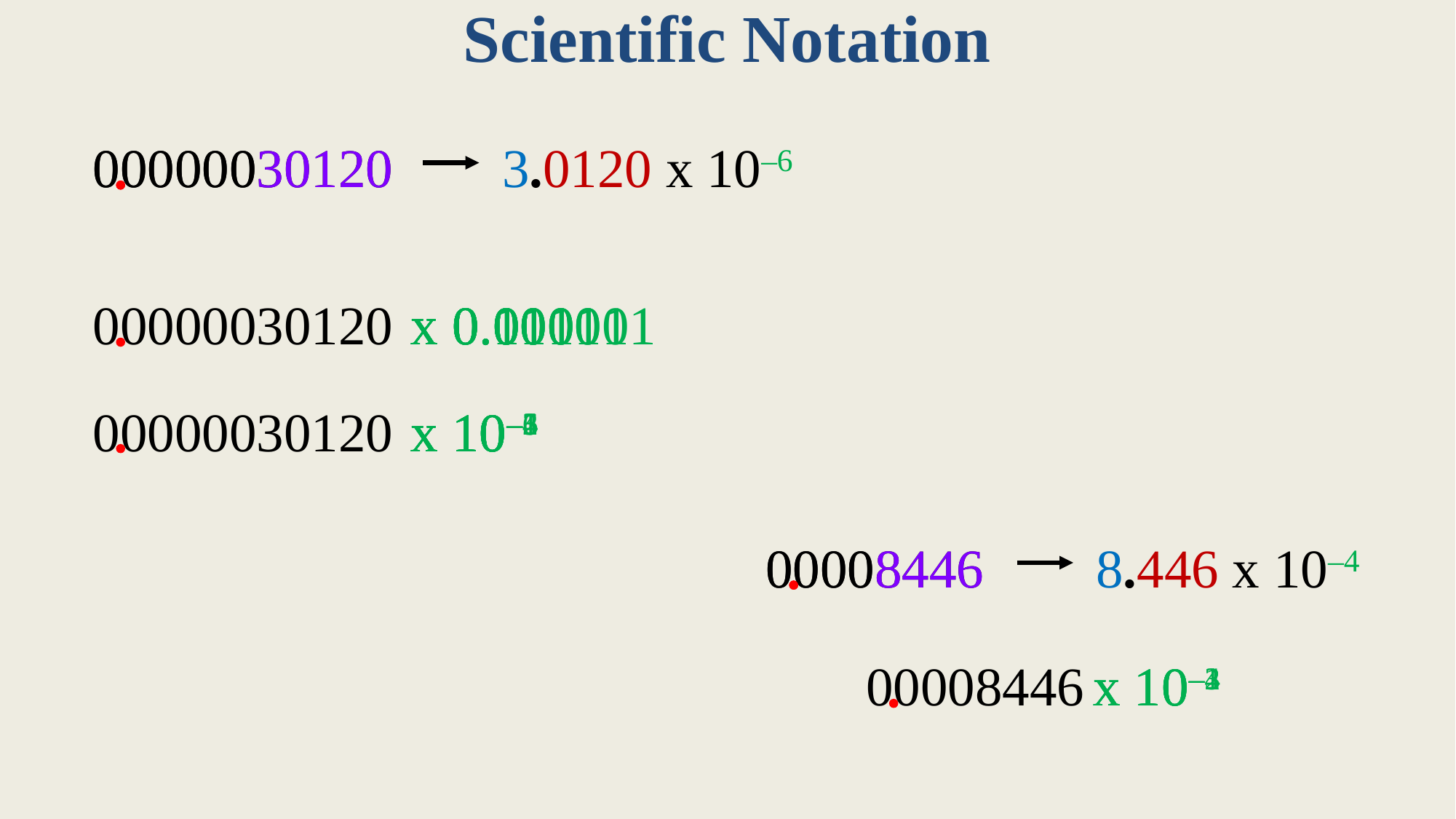

# Scientific Notation
00000030120

00000030120

3.0120 x 10–6
00000030120
x 0.1
x 0.01
x 0.001
x 0.0001
x 0.00001
x 0.000001

00000030120
x 10–2
x 10–3
x 10–4
x 10–1
x 10–5
x 10–6

00008446

00008446

8.446 x 10–4
00008446
x 10–1
x 10–2
x 10–3
x 10–4